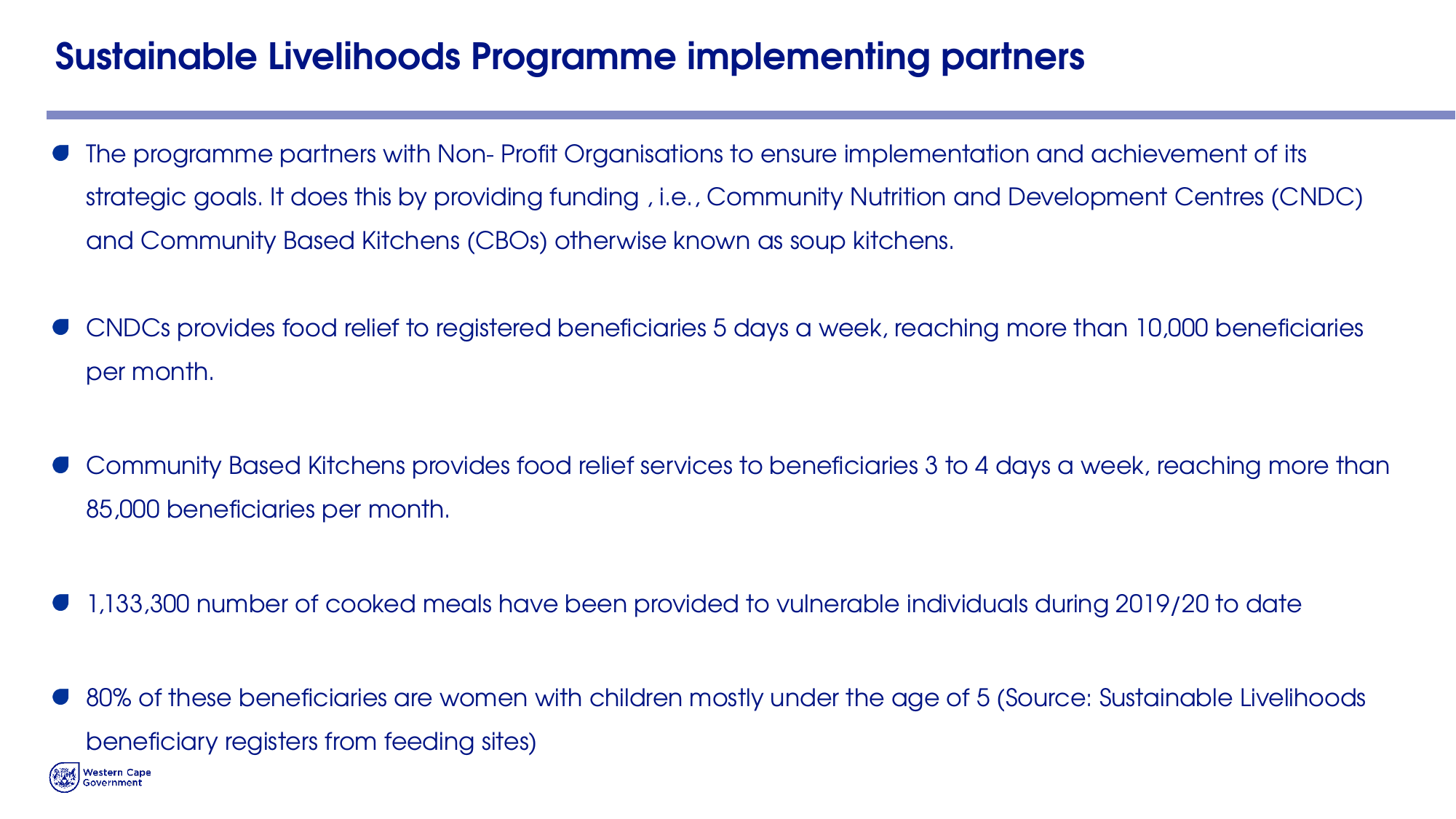

# Sustainable Livelihoods Programme implementing partners
The programme partners with Non- Profit Organisations to ensure implementation and achievement of its strategic goals. It does this by providing funding , i.e., Community Nutrition and Development Centres (CNDC) and Community Based Kitchens (CBOs) otherwise known as soup kitchens.

CNDCs provides food relief to registered beneficiaries 5 days a week, reaching more than 10,000 beneficiaries per month.

Community Based Kitchens provides food relief services to beneficiaries 3 to 4 days a week, reaching more than 85,000 beneficiaries per month.

1,133,300 number of cooked meals have been provided to vulnerable individuals during 2019/20 to date

80% of these beneficiaries are women with children mostly under the age of 5 (Source: Sustainable Livelihoods beneficiary registers from feeding sites)